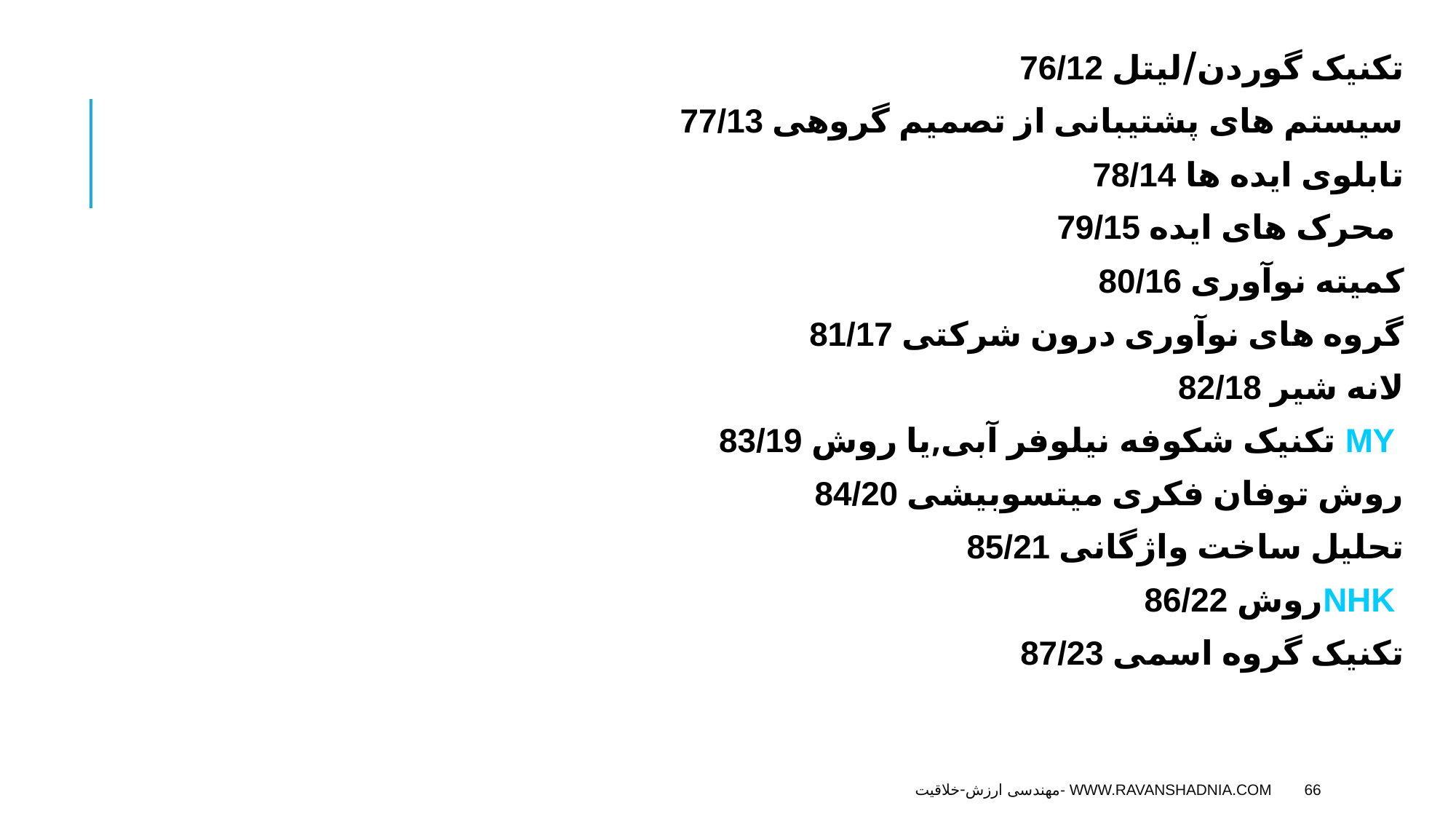

76/12 تکنیک گوردن/لیتل
77/13 سیستم های پشتیبانی از تصمیم گروهی
78/14 تابلوی ایده ها
79/15 محرک های ایده
80/16 کمیته نوآوری
81/17 گروه های نوآوری درون شرکتی
82/18 لانه شیر
83/19 تکنیک شکوفه نیلوفر آبی,یا روش MY
84/20 روش توفان فکری میتسوبیشی
85/21 تحلیل ساخت واژگانی
86/22 روشNHK
87/23 تکنیک گروه اسمی
مهندسی ارزش-خلاقیت- www.ravanshadnia.com
66